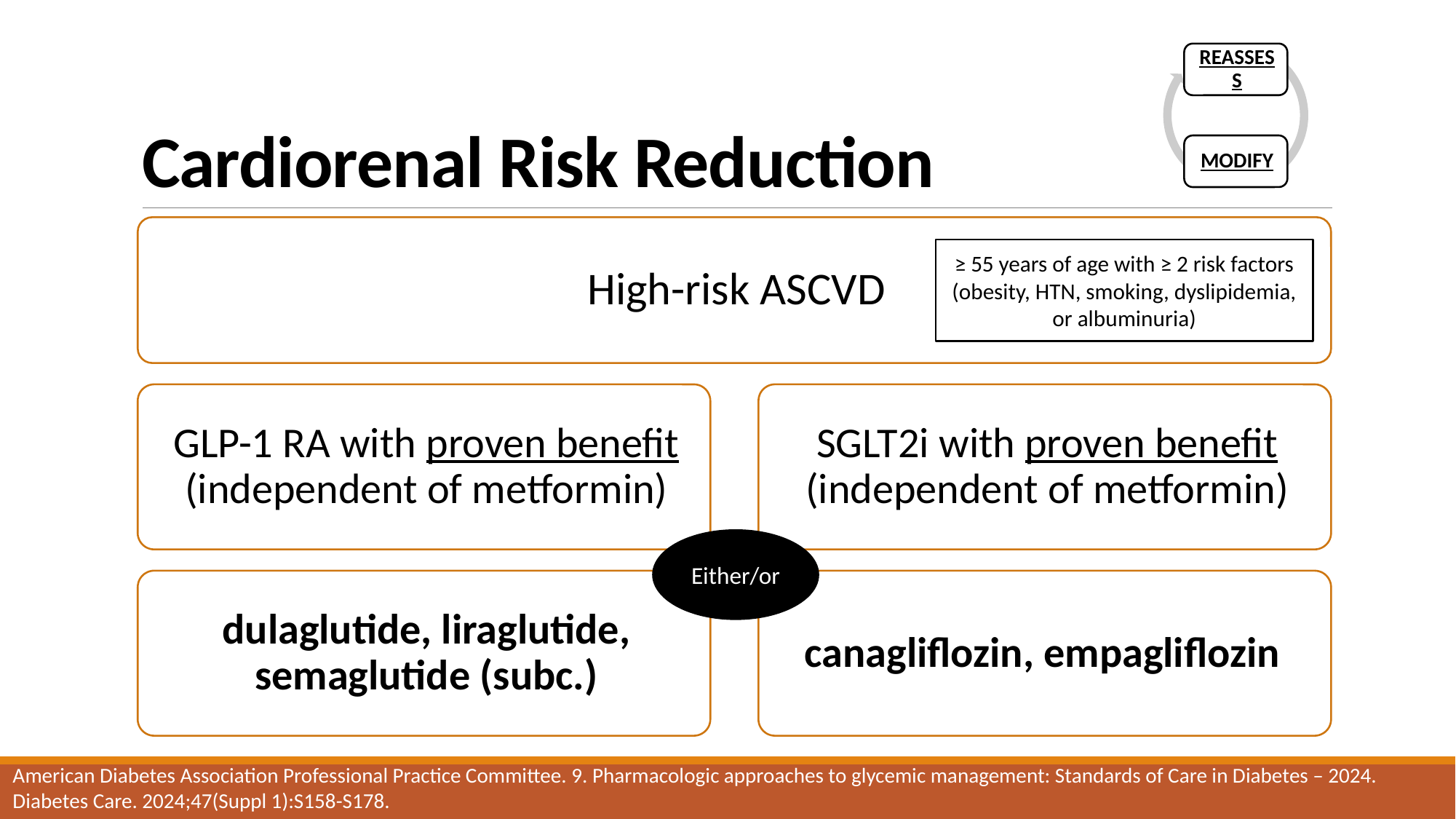

# Cardiorenal Risk Reduction
REASSESS
MODIFY
High-risk ASCVD
GLP-1 RA with proven benefit (independent of metformin)
dulaglutide, liraglutide, semaglutide (subc.)
SGLT2i with proven benefit (independent of metformin)
canagliflozin, empagliflozin
≥ 55 years of age with ≥ 2 risk factors (obesity, HTN, smoking, dyslipidemia, or albuminuria)
Either/or
American Diabetes Association Professional Practice Committee. 9. Pharmacologic approaches to glycemic management: Standards of Care in Diabetes – 2024. Diabetes Care. 2024;47(Suppl 1):S158-S178.